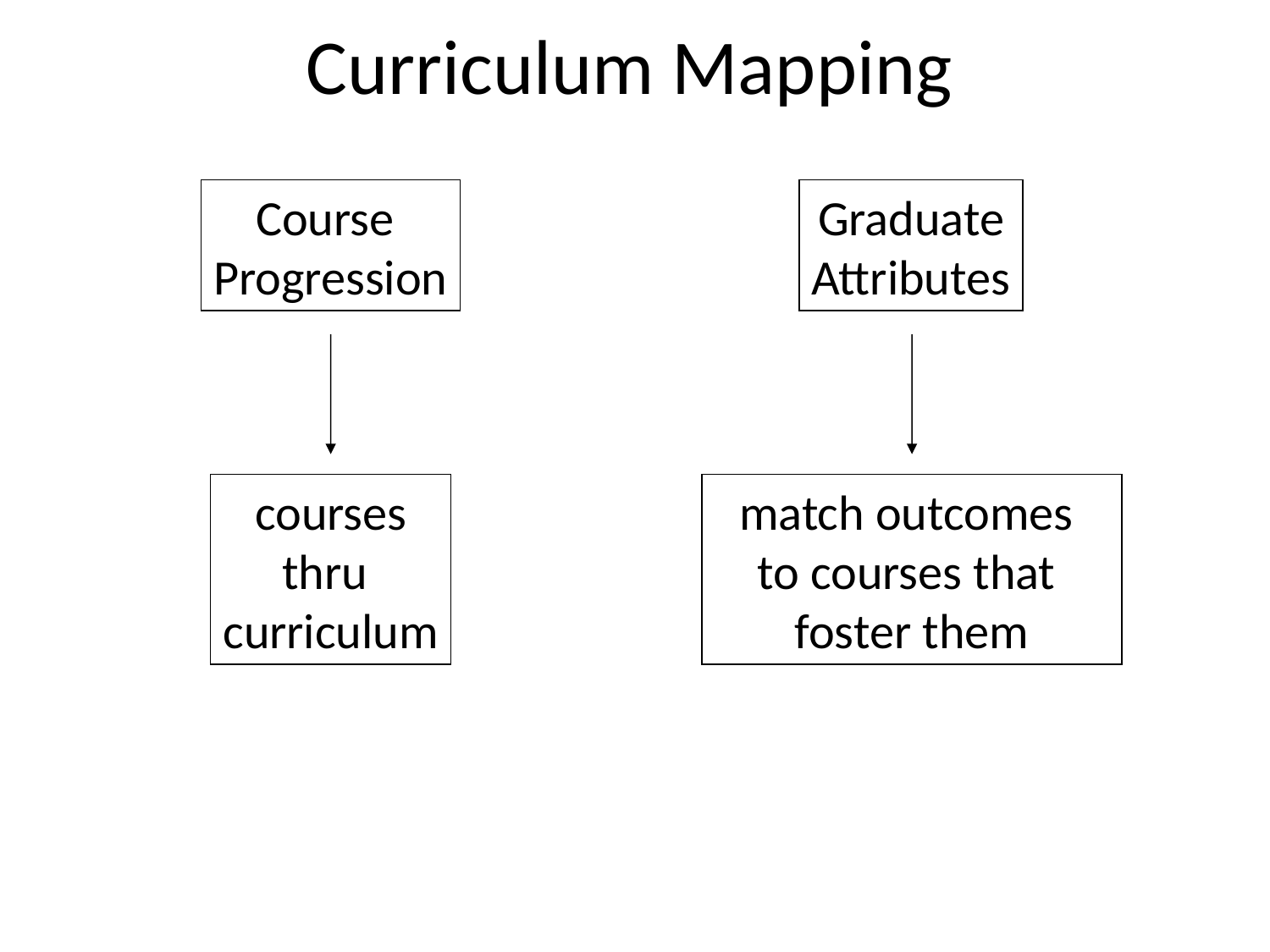

Curriculum Mapping
Course
Progression
Graduate
Attributes

courses
thru
curriculum
match outcomes
to courses that
foster them